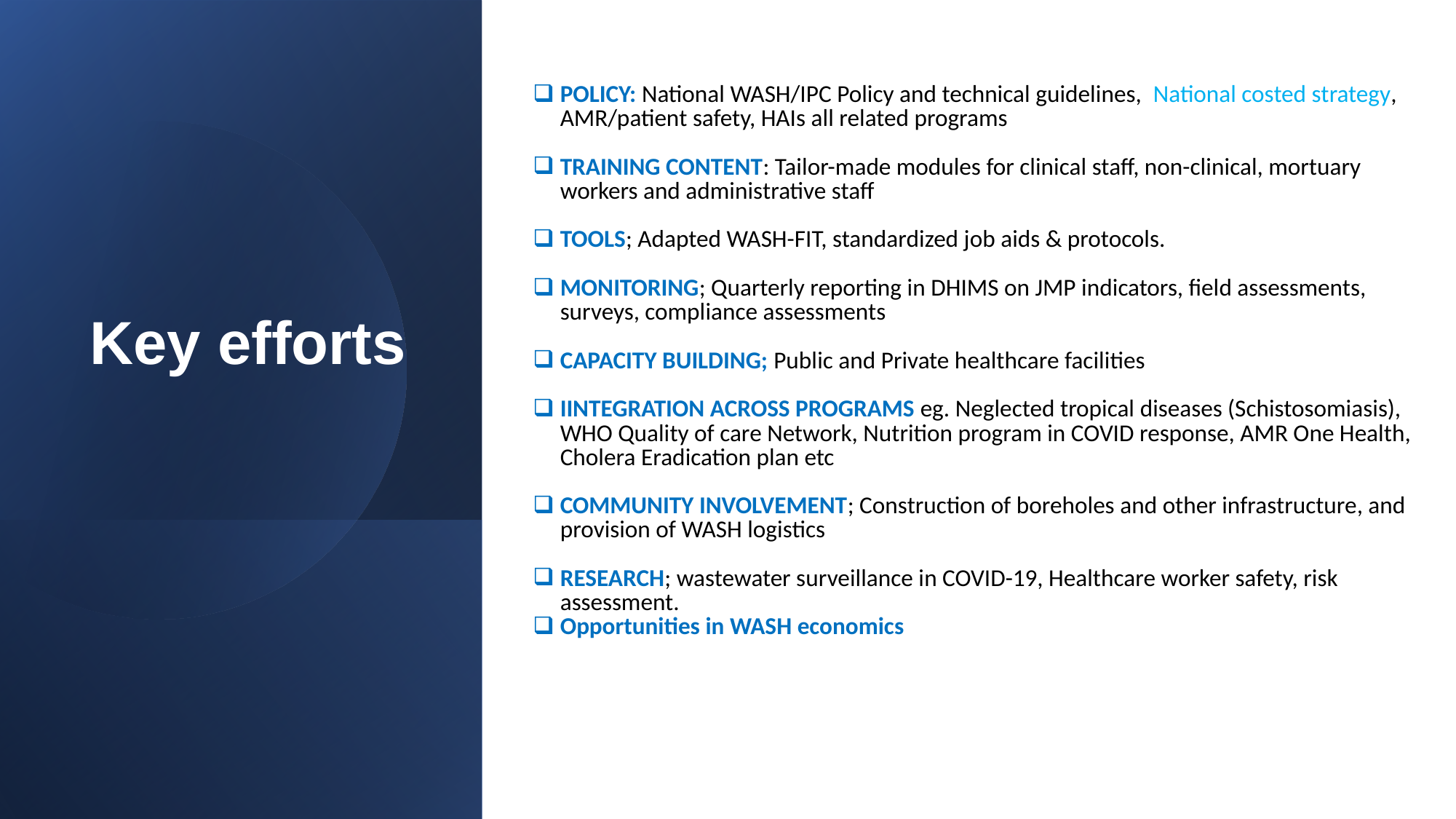

# Key efforts
POLICY: National WASH/IPC Policy and technical guidelines,  National costed strategy, AMR/patient safety, HAIs all related programs

TRAINING CONTENT: Tailor-made modules for clinical staff, non-clinical, mortuary workers and administrative staff

TOOLS; Adapted WASH-FIT, standardized job aids & protocols.

MONITORING; Quarterly reporting in DHIMS on JMP indicators, field assessments, surveys, compliance assessments

CAPACITY BUILDING; Public and Private healthcare facilities

IINTEGRATION ACROSS PROGRAMS eg. Neglected tropical diseases (Schistosomiasis), WHO Quality of care Network, Nutrition program in COVID response, AMR One Health, Cholera Eradication plan etc

COMMUNITY INVOLVEMENT; Construction of boreholes and other infrastructure, and provision of WASH logistics

RESEARCH; wastewater surveillance in COVID-19, Healthcare worker safety, risk assessment.
Opportunities in WASH economics